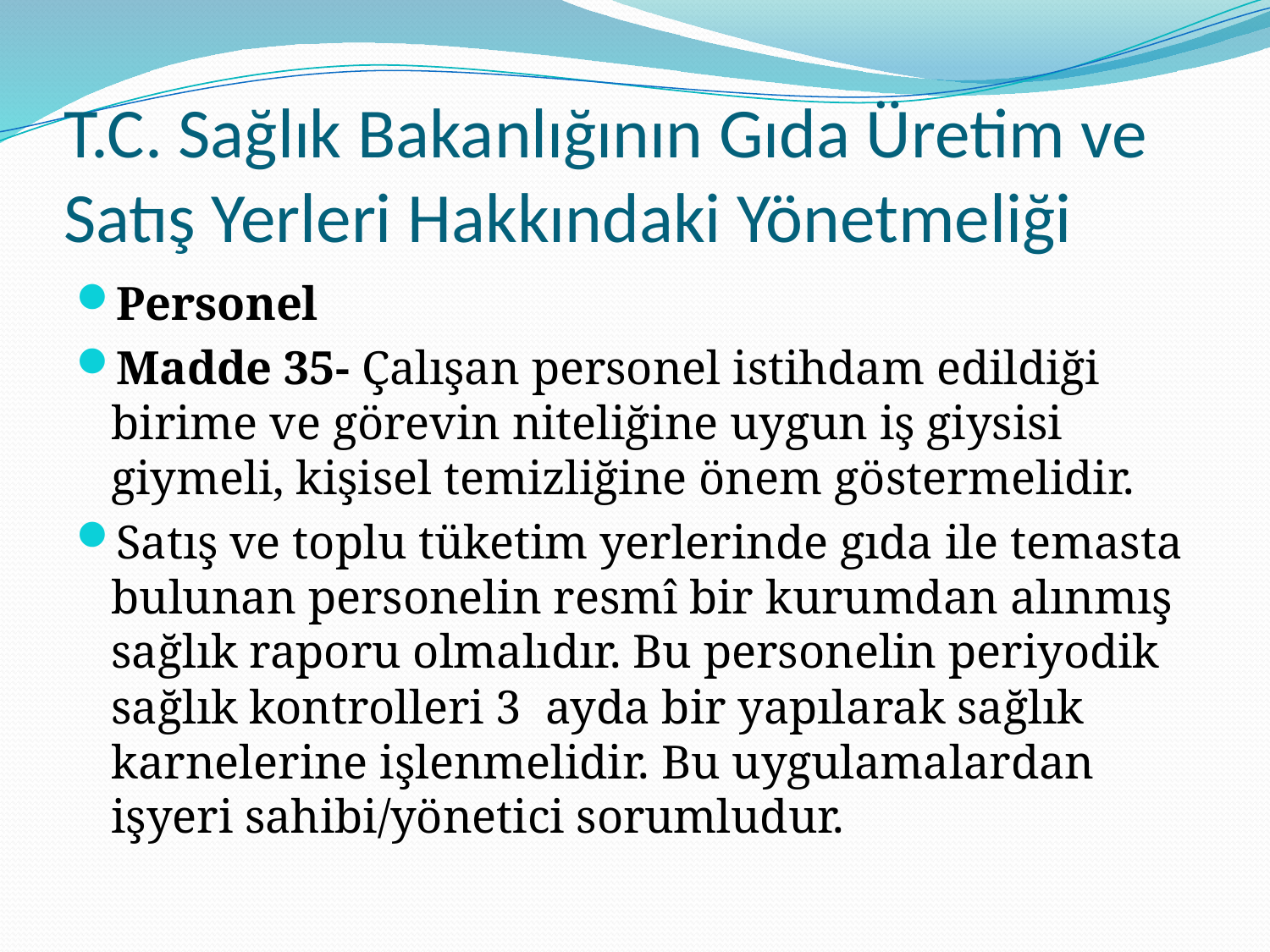

# T.C. Sağlık Bakanlığının Gıda Üretim ve Satış Yerleri Hakkındaki Yönetmeliği
Personel
Madde 35- Çalışan personel istihdam edildiği birime ve görevin niteliğine uygun iş giysisi giymeli, kişisel temizliğine önem göstermelidir.
Satış ve toplu tüketim yerlerinde gıda ile temasta bulunan personelin resmî bir kurumdan alınmış sağlık raporu olmalıdır. Bu personelin periyodik sağlık kontrolleri 3  ayda bir yapılarak sağlık karnelerine işlenmelidir. Bu uygulamalardan işyeri sahibi/yönetici sorumludur.